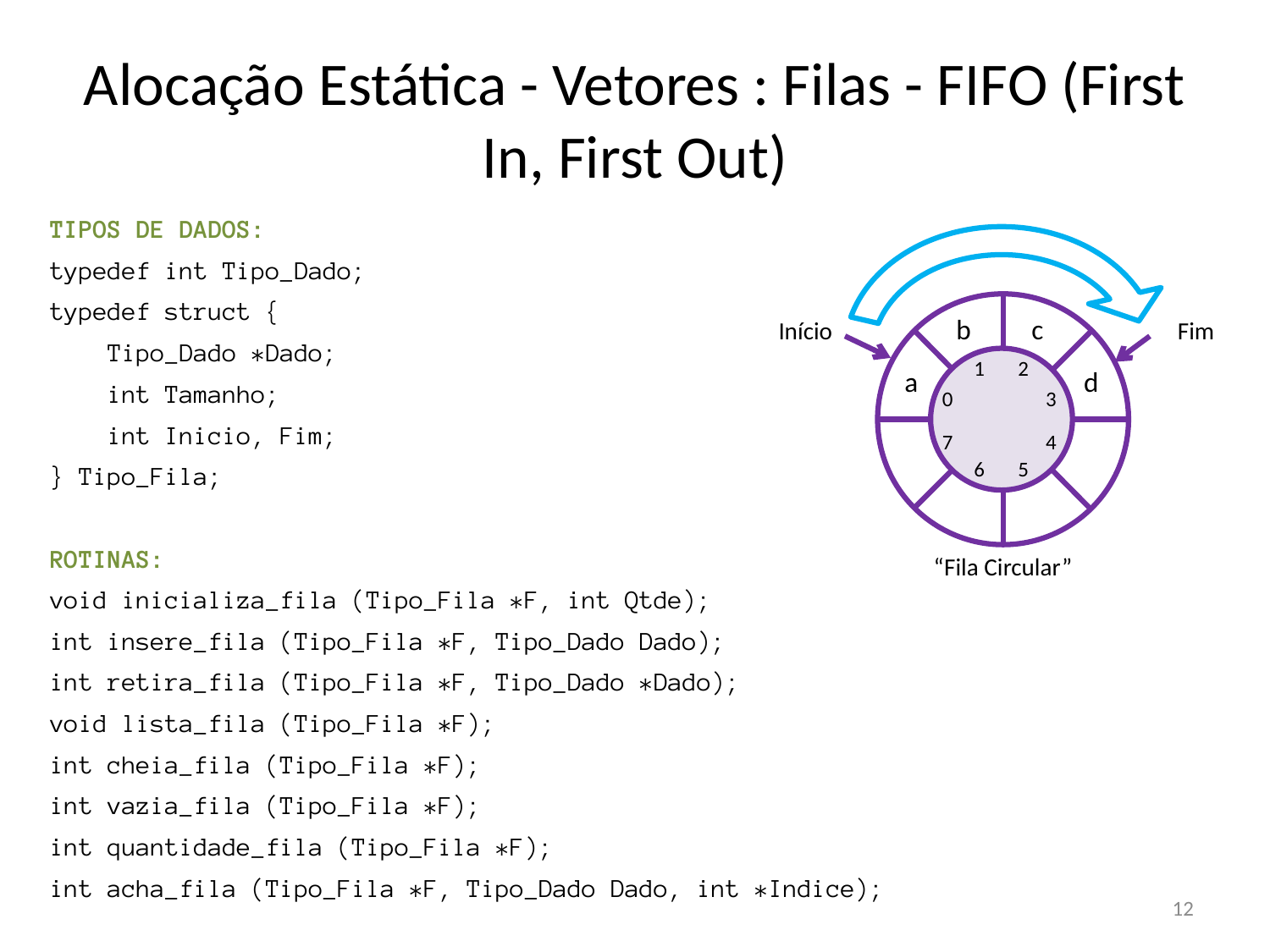

# Alocação Estática - Vetores : Filas - FIFO (First In, First Out)
TIPOS DE DADOS:
typedef int Tipo_Dado;
typedef struct {
    Tipo_Dado *Dado;
    int Tamanho;
    int Inicio, Fim;
} Tipo_Fila;

ROTINAS:
void inicializa_fila (Tipo_Fila *F, int Qtde);
int insere_fila (Tipo_Fila *F, Tipo_Dado Dado);
int retira_fila (Tipo_Fila *F, Tipo_Dado *Dado);
void lista_fila (Tipo_Fila *F);
int cheia_fila (Tipo_Fila *F);
int vazia_fila (Tipo_Fila *F);
int quantidade_fila (Tipo_Fila *F);
int acha_fila (Tipo_Fila *F, Tipo_Dado Dado, int *Indice);

b
c

1
2
a
d
0
3
7
4
6
5
Início
Fim
“Fila Circular”
12